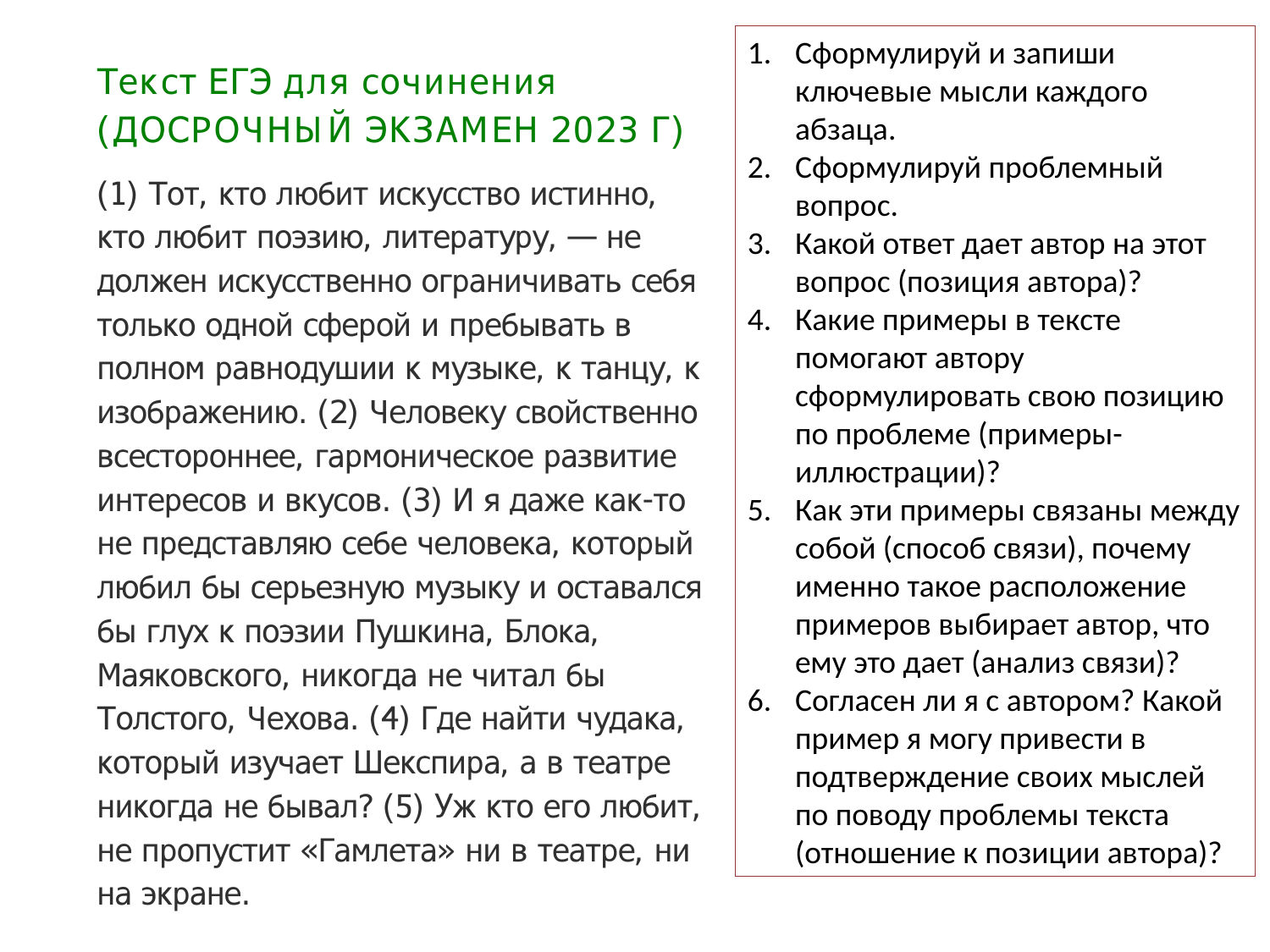

Сформулируй и запиши ключевые мысли каждого абзаца.
Сформулируй проблемный вопрос.
Какой ответ дает автор на этот вопрос (позиция автора)?
Какие примеры в тексте помогают автору сформулировать свою позицию по проблеме (примеры-иллюстрации)?
Как эти примеры связаны между собой (способ связи), почему именно такое расположение примеров выбирает автор, что ему это дает (анализ связи)?
Согласен ли я с автором? Какой пример я могу привести в подтверждение своих мыслей по поводу проблемы текста (отношение к позиции автора)?
Текст ЕГЭ для сочинения (ДОСРОЧНЫЙ ЭКЗАМЕН 2023 Г)
(1) Тот, кто любит искусство истинно, кто любит поэзию, литературу, — не должен искусственно ограничивать себя только одной сферой и пребывать в полном равнодушии к музыке, к танцу, к изображению. (2) Человеку свойственно всестороннее, гармоническое развитие интересов и вкусов. (3) И я даже как-то не представляю себе человека, который любил бы серьезную музыку и оставался бы глух к поэзии Пушкина, Блока, Маяковского, никогда не читал бы Толстого, Чехова. (4) Где найти чудака, который изучает Шекспира, а в театре никогда не бывал? (5) Уж кто его любит, не пропустит «Гамлета» ни в театре, ни на экране.